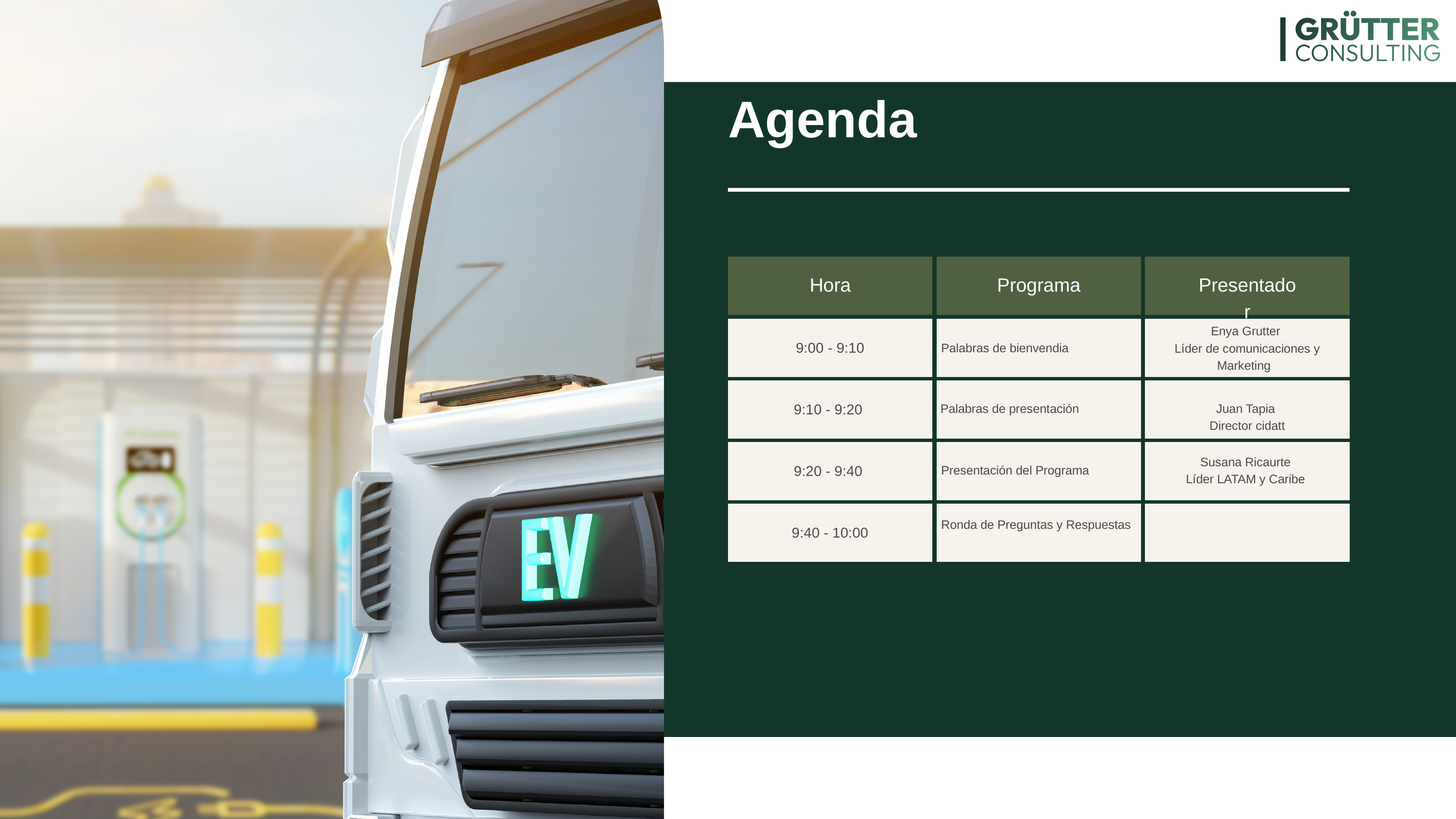

Agenda

Hora
Programa
Presentador

Enya Grutter
Líder de comunicaciones y Marketing
9:00 - 9:10
Palabras de bienvendia

9:10 - 9:20
Palabras de presentación
Juan Tapia
Director cidatt

Susana Ricaurte
Líder LATAM y Caribe
9:20 - 9:40
Presentación del Programa

Ronda de Preguntas y Respuestas
9:40 - 10:00